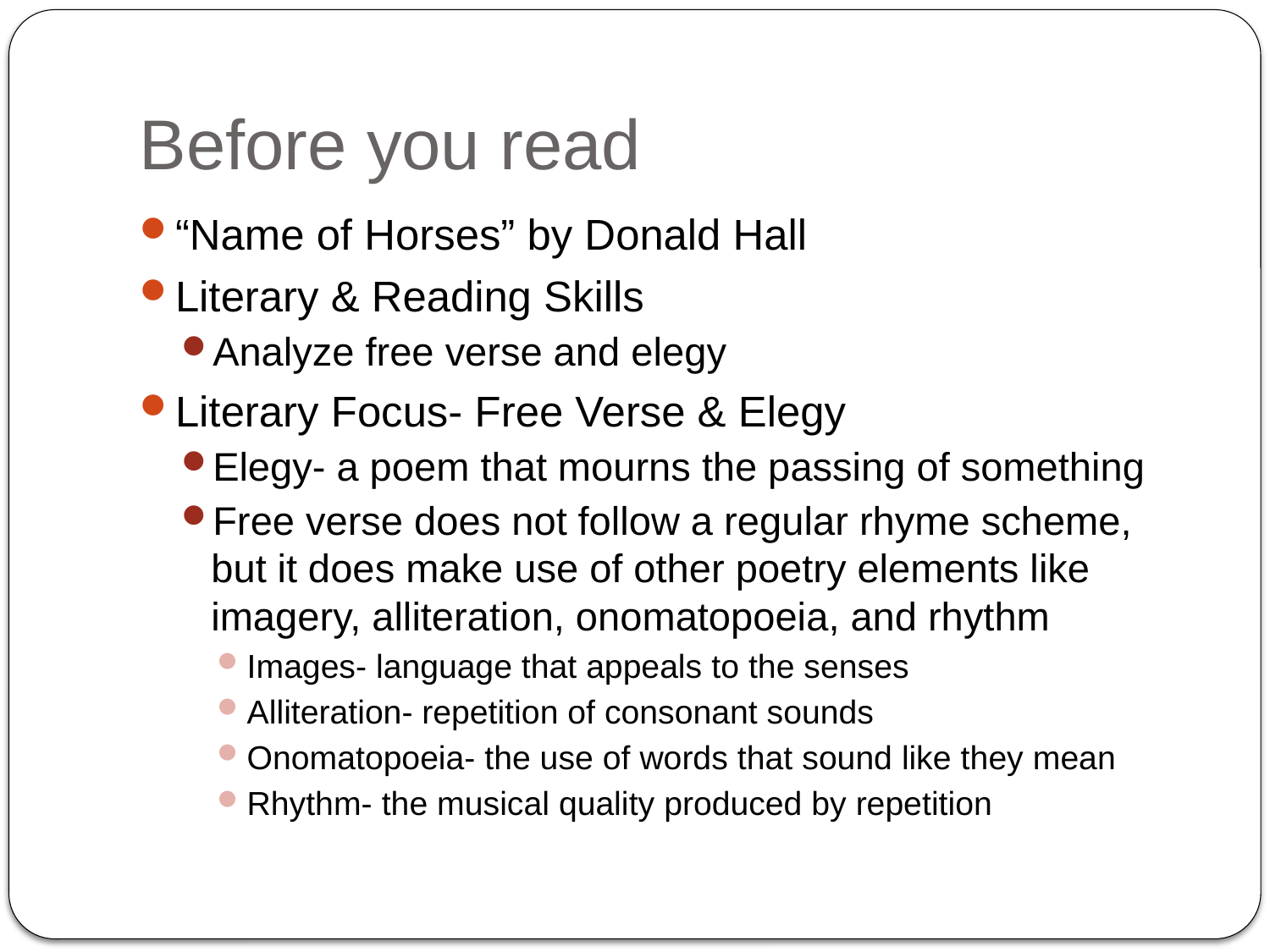

# Before you read
“Name of Horses” by Donald Hall
Literary & Reading Skills
Analyze free verse and elegy
Literary Focus- Free Verse & Elegy
Elegy- a poem that mourns the passing of something
Free verse does not follow a regular rhyme scheme, but it does make use of other poetry elements like imagery, alliteration, onomatopoeia, and rhythm
Images- language that appeals to the senses
Alliteration- repetition of consonant sounds
Onomatopoeia- the use of words that sound like they mean
Rhythm- the musical quality produced by repetition